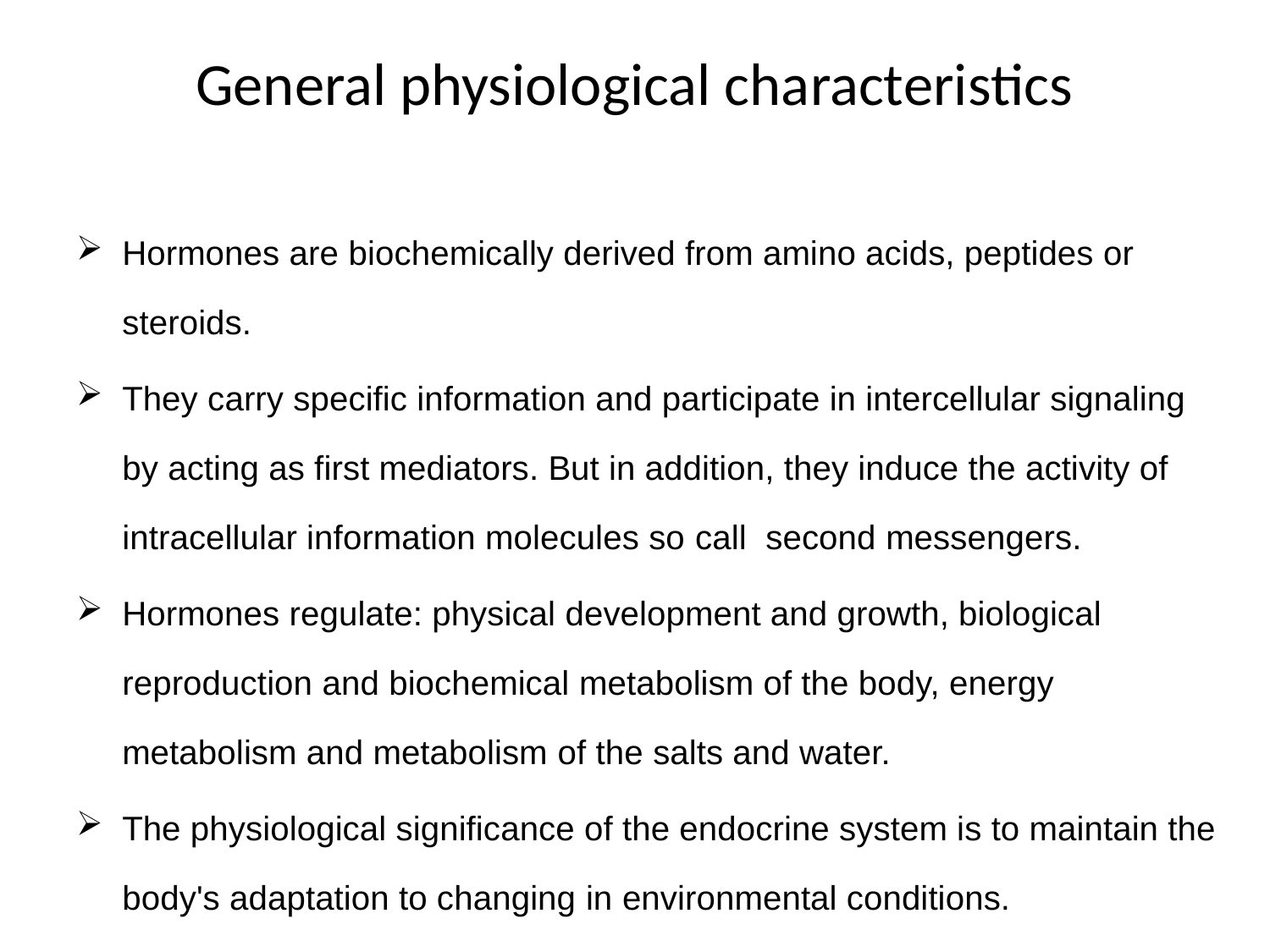

# General physiological characteristics

Hormones are biochemically derived from amino acids, peptides or steroids.
They carry specific information and participate in intercellular signaling by acting as first mediators. But in addition, they induce the activity of intracellular information molecules so call  second messengers.
Hormones regulate: physical development and growth, biological reproduction and biochemical metabolism of the body, energy metabolism and metabolism of the salts and water.
The physiological significance of the endocrine system is to maintain the body's adaptation to changing in environmental conditions.